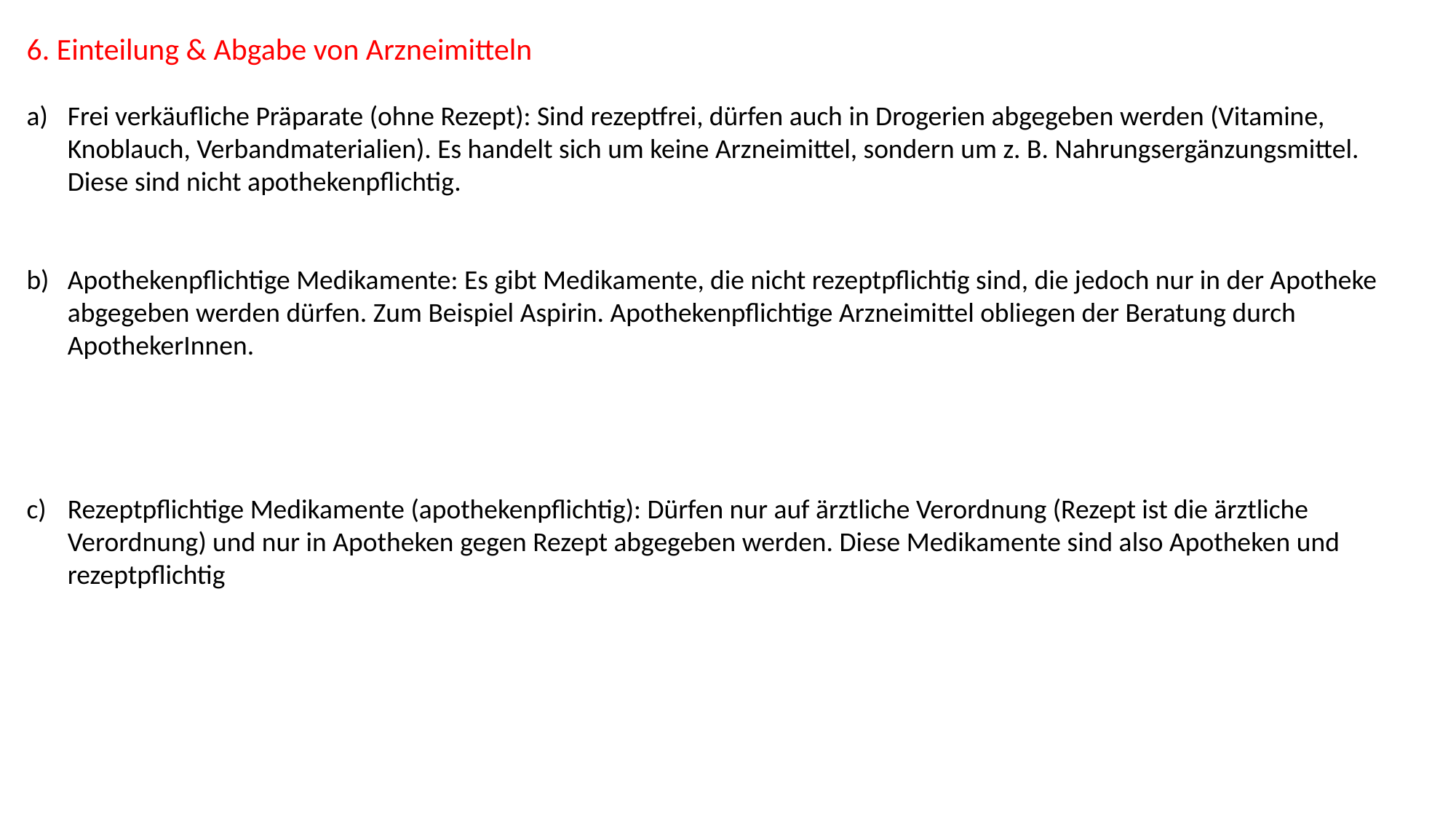

6. Einteilung & Abgabe von Arzneimitteln

Frei verkäufliche Präparate (ohne Rezept): Sind rezeptfrei, dürfen auch in Drogerien abgegeben werden (Vitamine, Knoblauch, Verbandmaterialien). Es handelt sich um keine Arzneimittel, sondern um z. B. Nahrungsergänzungsmittel. Diese sind nicht apothekenpflichtig.

Apothekenpflichtige Medikamente: Es gibt Medikamente, die nicht rezeptpflichtig sind, die jedoch nur in der Apotheke abgegeben werden dürfen. Zum Beispiel Aspirin. Apothekenpflichtige Arzneimittel obliegen der Beratung durch ApothekerInnen.

Rezeptpflichtige Medikamente (apothekenpflichtig): Dürfen nur auf ärztliche Verordnung (Rezept ist die ärztliche Verordnung) und nur in Apotheken gegen Rezept abgegeben werden. Diese Medikamente sind also Apotheken und rezeptpflichtig